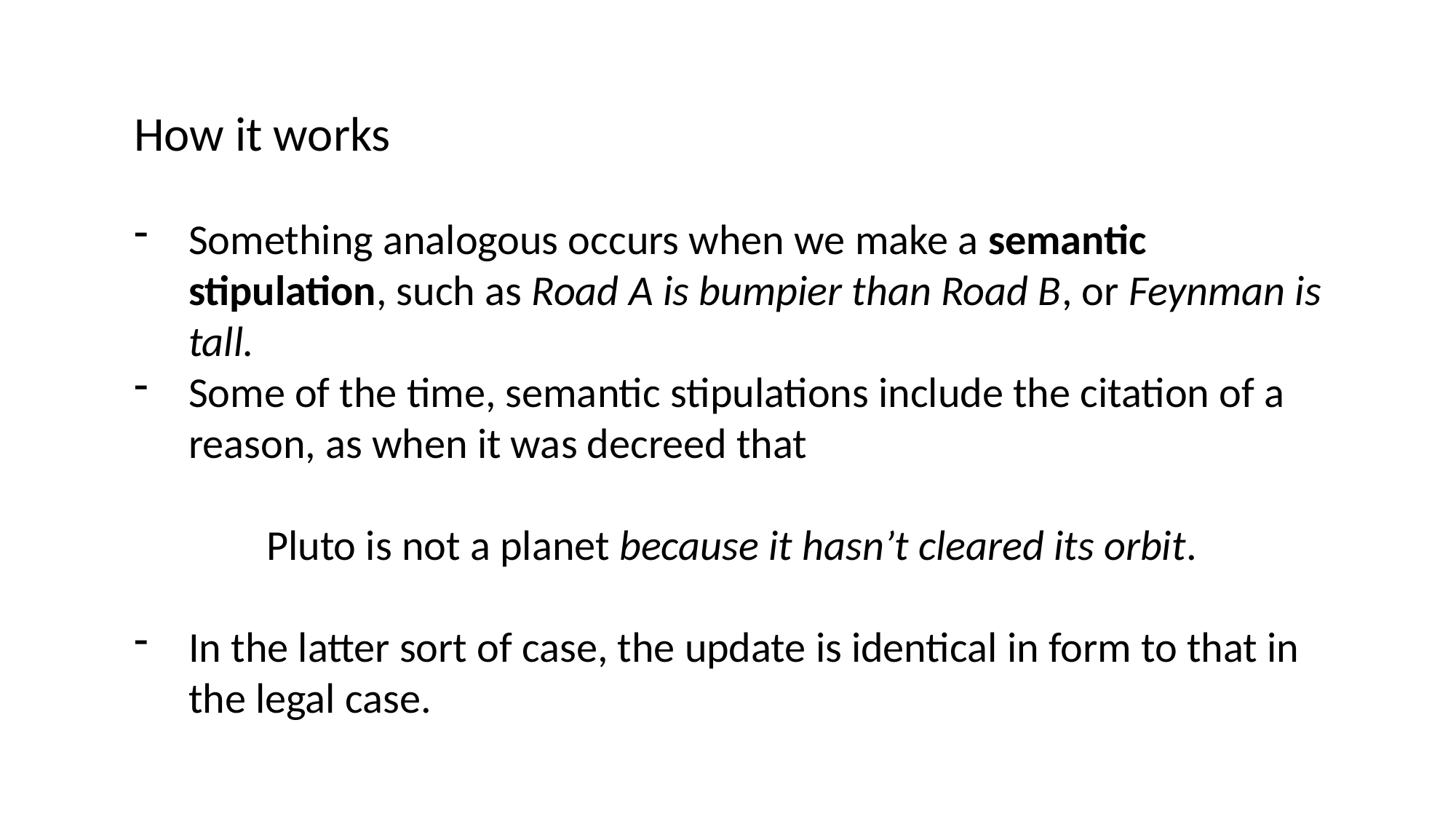

How it works

Something analogous occurs when we make a semantic stipulation, such as Road A is bumpier than Road B, or Feynman is tall.
Some of the time, semantic stipulations include the citation of a reason, as when it was decreed that

Pluto is not a planet because it hasn’t cleared its orbit.

In the latter sort of case, the update is identical in form to that in the legal case.